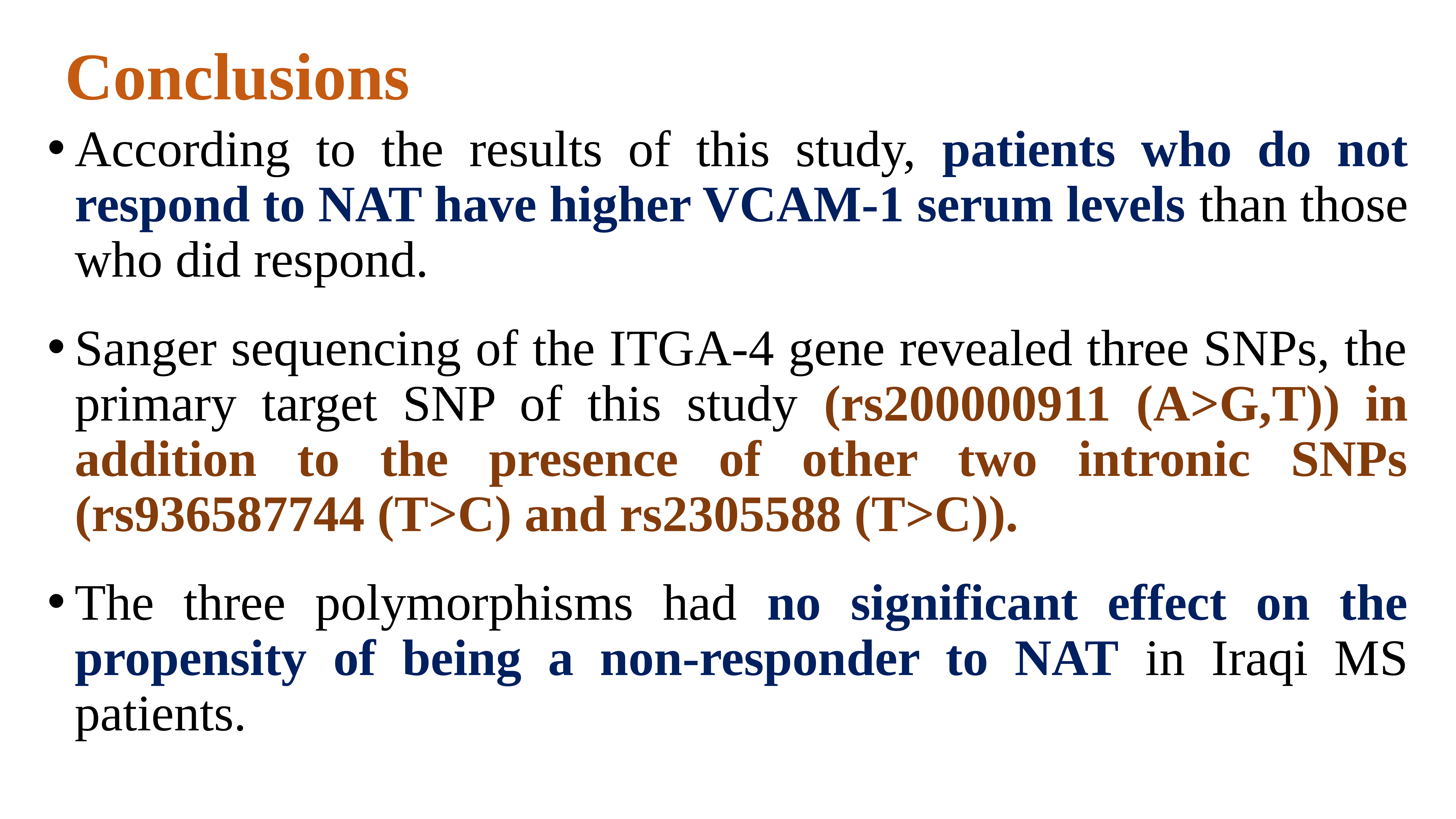

# Conclusions
According to the results of this study, patients who do not respond to NAT have higher VCAM-1 serum levels than those who did respond.
Sanger sequencing of the ITGA-4 gene revealed three SNPs, the primary target SNP of this study (rs200000911 (A˃G,T)) in addition to the presence of other two intronic SNPs (rs936587744 (T˃C) and rs2305588 (T˃C)).
The three polymorphisms had no significant effect on the propensity of being a non-responder to NAT in Iraqi MS patients.